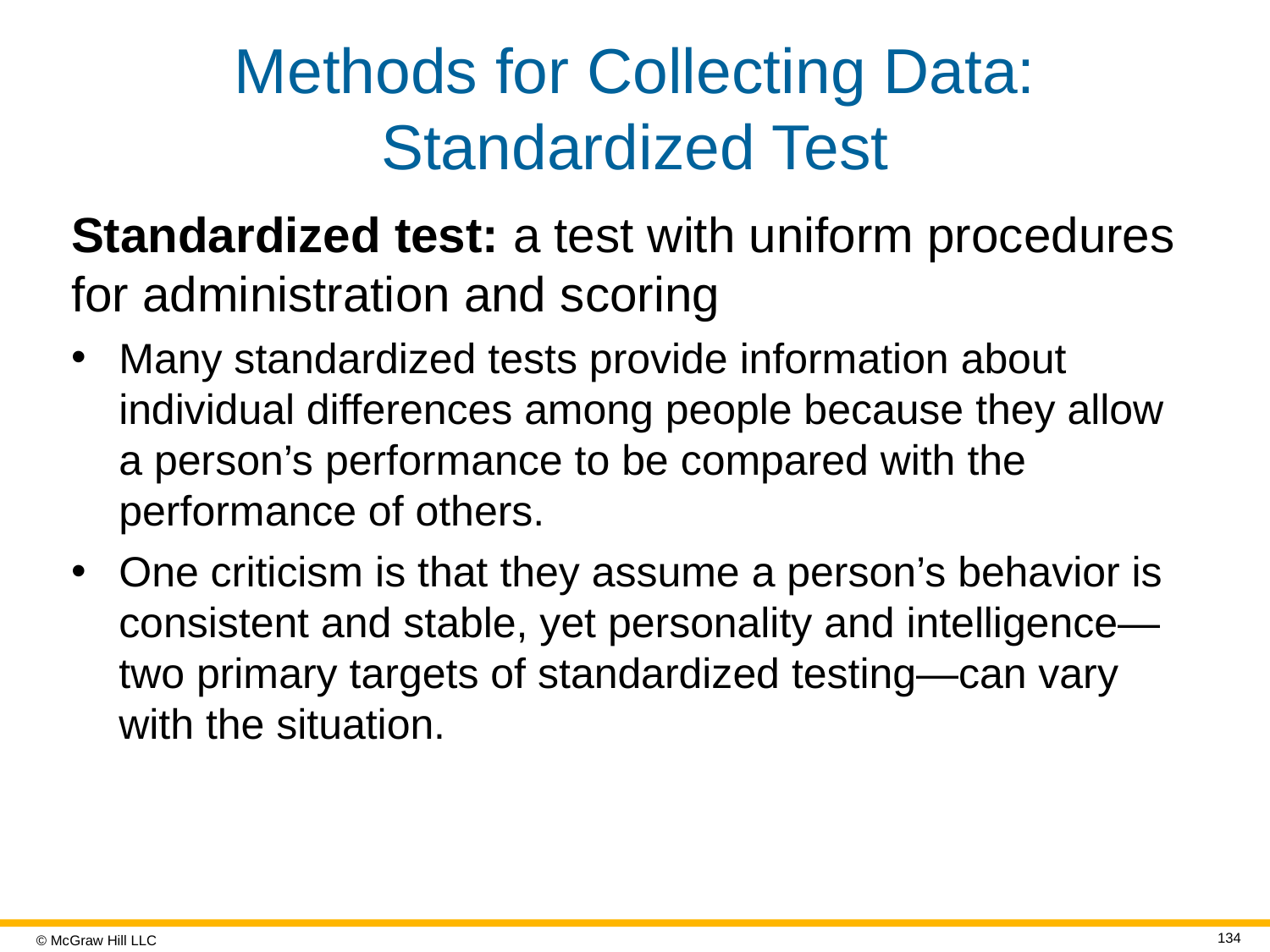

# Methods for Collecting Data: Standardized Test
Standardized test: a test with uniform procedures for administration and scoring
Many standardized tests provide information about individual differences among people because they allow a person’s performance to be compared with the performance of others.
One criticism is that they assume a person’s behavior is consistent and stable, yet personality and intelligence—two primary targets of standardized testing—can vary with the situation.
134